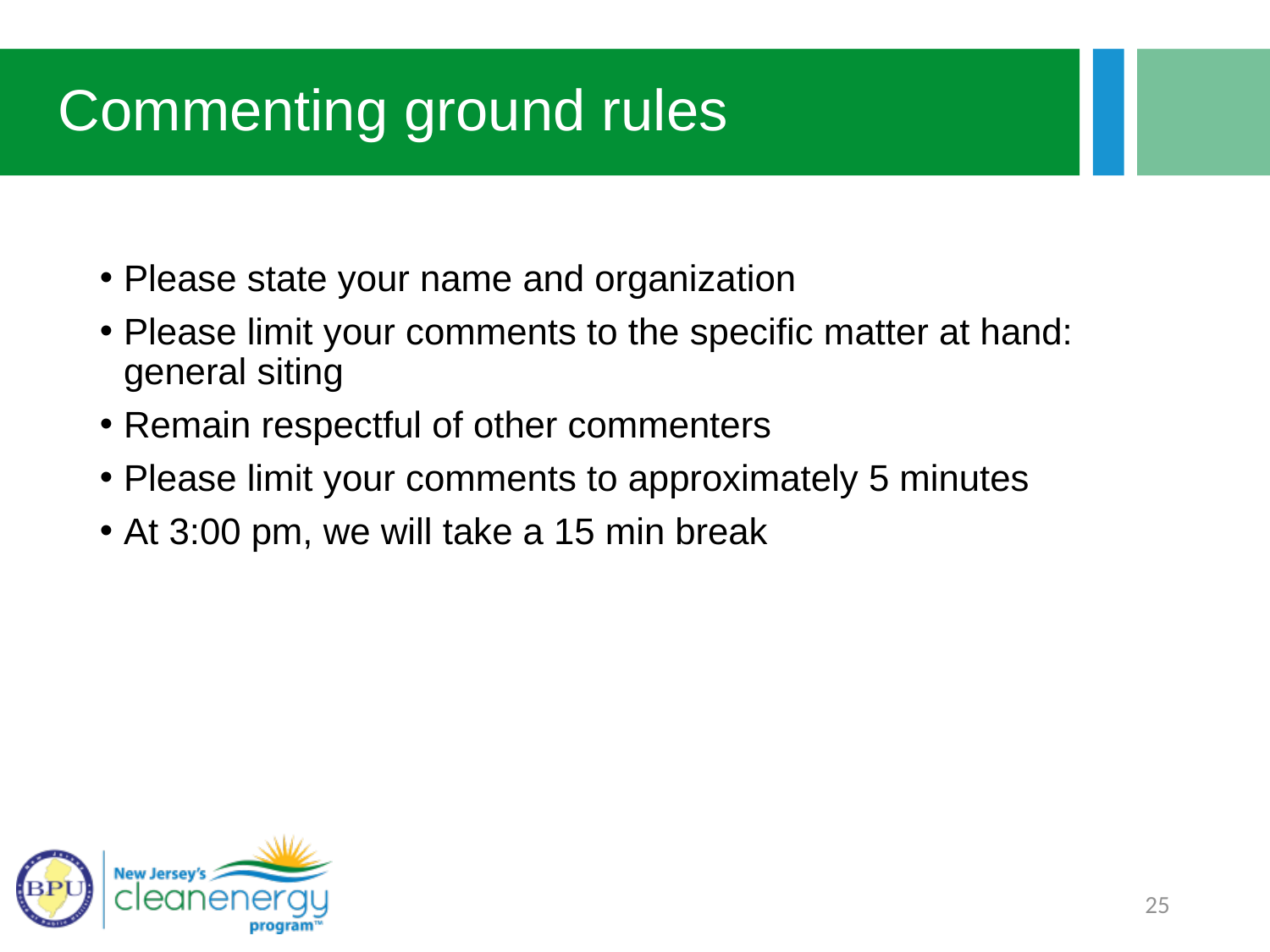

# Commenting ground rules
Please state your name and organization
Please limit your comments to the specific matter at hand: general siting
Remain respectful of other commenters
Please limit your comments to approximately 5 minutes
At 3:00 pm, we will take a 15 min break
25